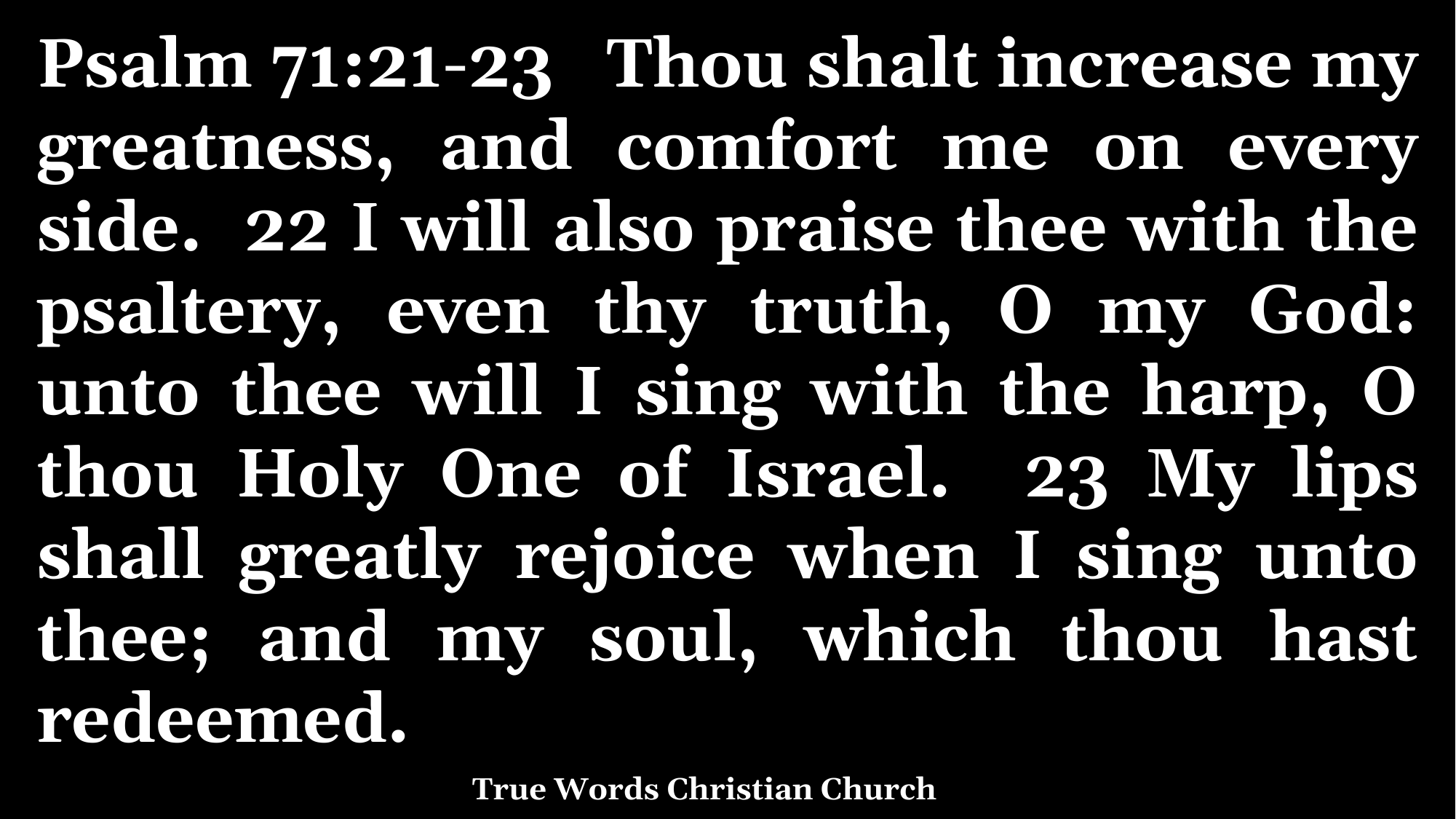

Psalm 71:21-23   Thou shalt increase my greatness, and comfort me on every side.  22 I will also praise thee with the psaltery, even thy truth, O my God: unto thee will I sing with the harp, O thou Holy One of Israel.  23 My lips shall greatly rejoice when I sing unto thee; and my soul, which thou hast redeemed.
True Words Christian Church